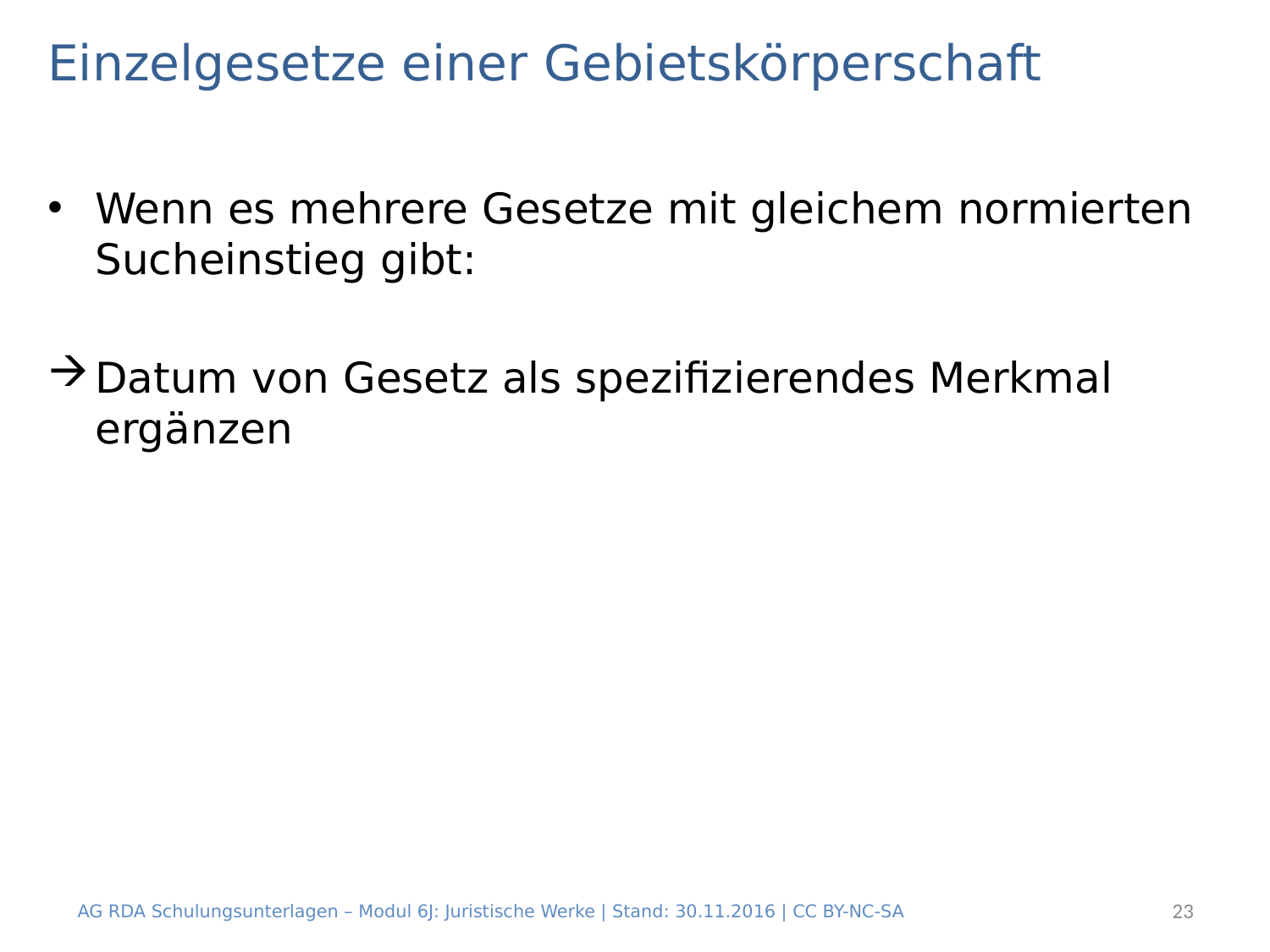

# Einzelgesetze einer Gebietskörperschaft

Wenn es mehrere Gesetze mit gleichem normierten Sucheinstieg gibt:

Datum von Gesetz als spezifizierendes Merkmal ergänzen

AG RDA Schulungsunterlagen – Modul 6J: Juristische Werke | Stand: 30.11.2016 | CC BY-NC-SA
23